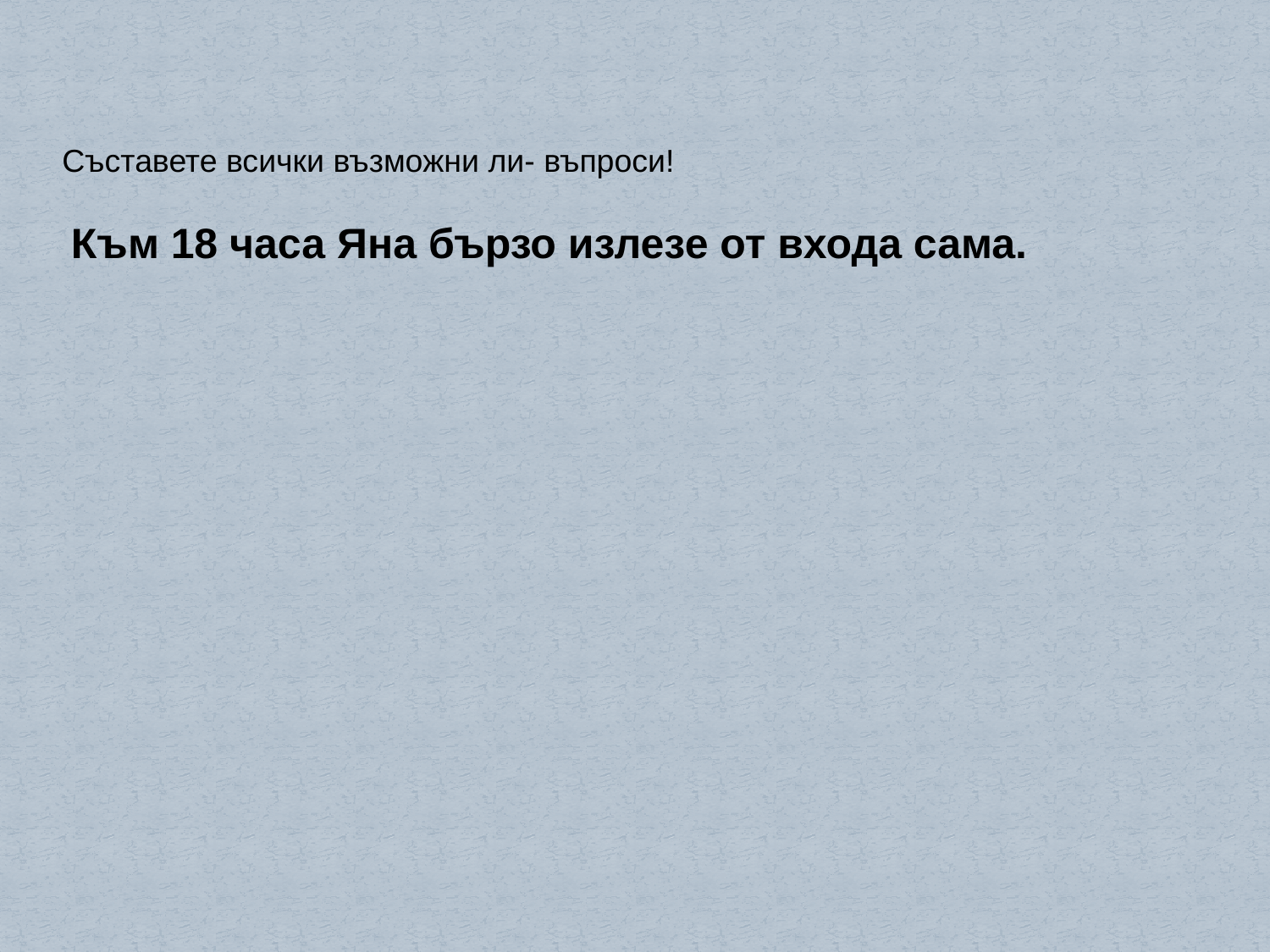

Съставете всички възможни ли- въпроси!

 Към 18 часа Яна бързо излезе от входа сама.